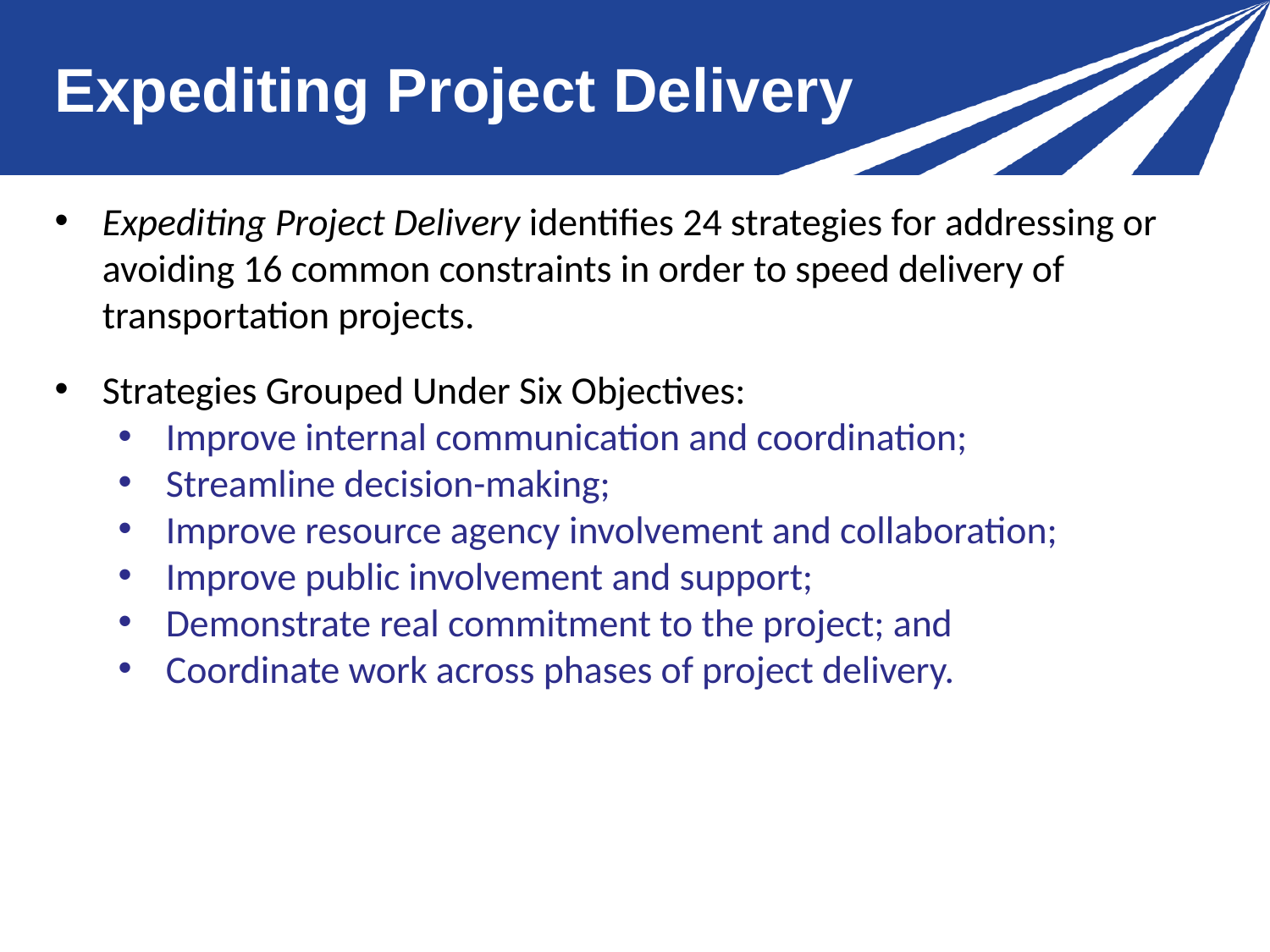

# Expediting Project Delivery
Expediting Project Delivery identifies 24 strategies for addressing or avoiding 16 common constraints in order to speed delivery of transportation projects.
Strategies Grouped Under Six Objectives:
Improve internal communication and coordination;
Streamline decision-making;
Improve resource agency involvement and collaboration;
Improve public involvement and support;
Demonstrate real commitment to the project; and
Coordinate work across phases of project delivery.